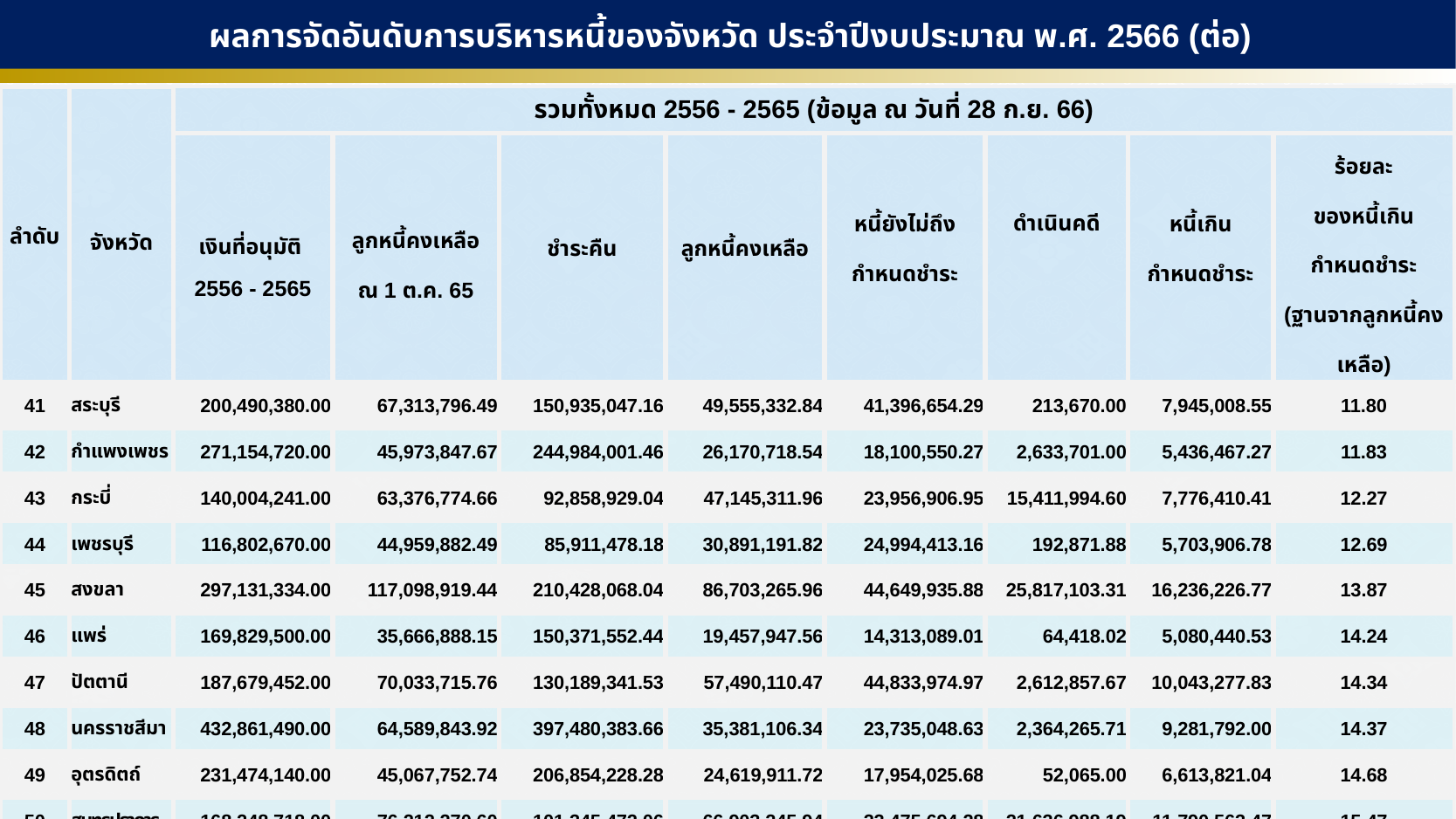

ผลการจัดอันดับการบริหารหนี้ของจังหวัด ประจำปีงบประมาณ พ.ศ. 2566 (ต่อ)
| ลำดับ | จังหวัด | รวมทั้งหมด 2556 - 2565 (ข้อมูล ณ วันที่ 28 ก.ย. 66) |  |  |  |  |  |  |  |
| --- | --- | --- | --- | --- | --- | --- | --- | --- | --- |
|  |  | เงินที่อนุมัติ 2556 - 2565 | ลูกหนี้คงเหลือ ณ 1 ต.ค. 65 | ชำระคืน | ลูกหนี้คงเหลือ | หนี้ยังไม่ถึง กำหนดชำระ | ดำเนินคดี | หนี้เกิน กำหนดชำระ | ร้อยละ ของหนี้เกิน กำหนดชำระ (ฐานจากลูกหนี้คงเหลือ) |
| 41 | สระบุรี | 200,490,380.00 | 67,313,796.49 | 150,935,047.16 | 49,555,332.84 | 41,396,654.29 | 213,670.00 | 7,945,008.55 | 11.80 |
| 42 | กำแพงเพชร | 271,154,720.00 | 45,973,847.67 | 244,984,001.46 | 26,170,718.54 | 18,100,550.27 | 2,633,701.00 | 5,436,467.27 | 11.83 |
| 43 | กระบี่ | 140,004,241.00 | 63,376,774.66 | 92,858,929.04 | 47,145,311.96 | 23,956,906.95 | 15,411,994.60 | 7,776,410.41 | 12.27 |
| 44 | เพชรบุรี | 116,802,670.00 | 44,959,882.49 | 85,911,478.18 | 30,891,191.82 | 24,994,413.16 | 192,871.88 | 5,703,906.78 | 12.69 |
| 45 | สงขลา | 297,131,334.00 | 117,098,919.44 | 210,428,068.04 | 86,703,265.96 | 44,649,935.88 | 25,817,103.31 | 16,236,226.77 | 13.87 |
| 46 | แพร่ | 169,829,500.00 | 35,666,888.15 | 150,371,552.44 | 19,457,947.56 | 14,313,089.01 | 64,418.02 | 5,080,440.53 | 14.24 |
| 47 | ปัตตานี | 187,679,452.00 | 70,033,715.76 | 130,189,341.53 | 57,490,110.47 | 44,833,974.97 | 2,612,857.67 | 10,043,277.83 | 14.34 |
| 48 | นครราชสีมา | 432,861,490.00 | 64,589,843.92 | 397,480,383.66 | 35,381,106.34 | 23,735,048.63 | 2,364,265.71 | 9,281,792.00 | 14.37 |
| 49 | อุตรดิตถ์ | 231,474,140.00 | 45,067,752.74 | 206,854,228.28 | 24,619,911.72 | 17,954,025.68 | 52,065.00 | 6,613,821.04 | 14.68 |
| 50 | สมุทรปราการ | 168,248,718.00 | 76,212,270.60 | 101,345,472.06 | 66,903,245.94 | 33,475,694.28 | 21,636,988.19 | 11,790,563.47 | 15.47 |